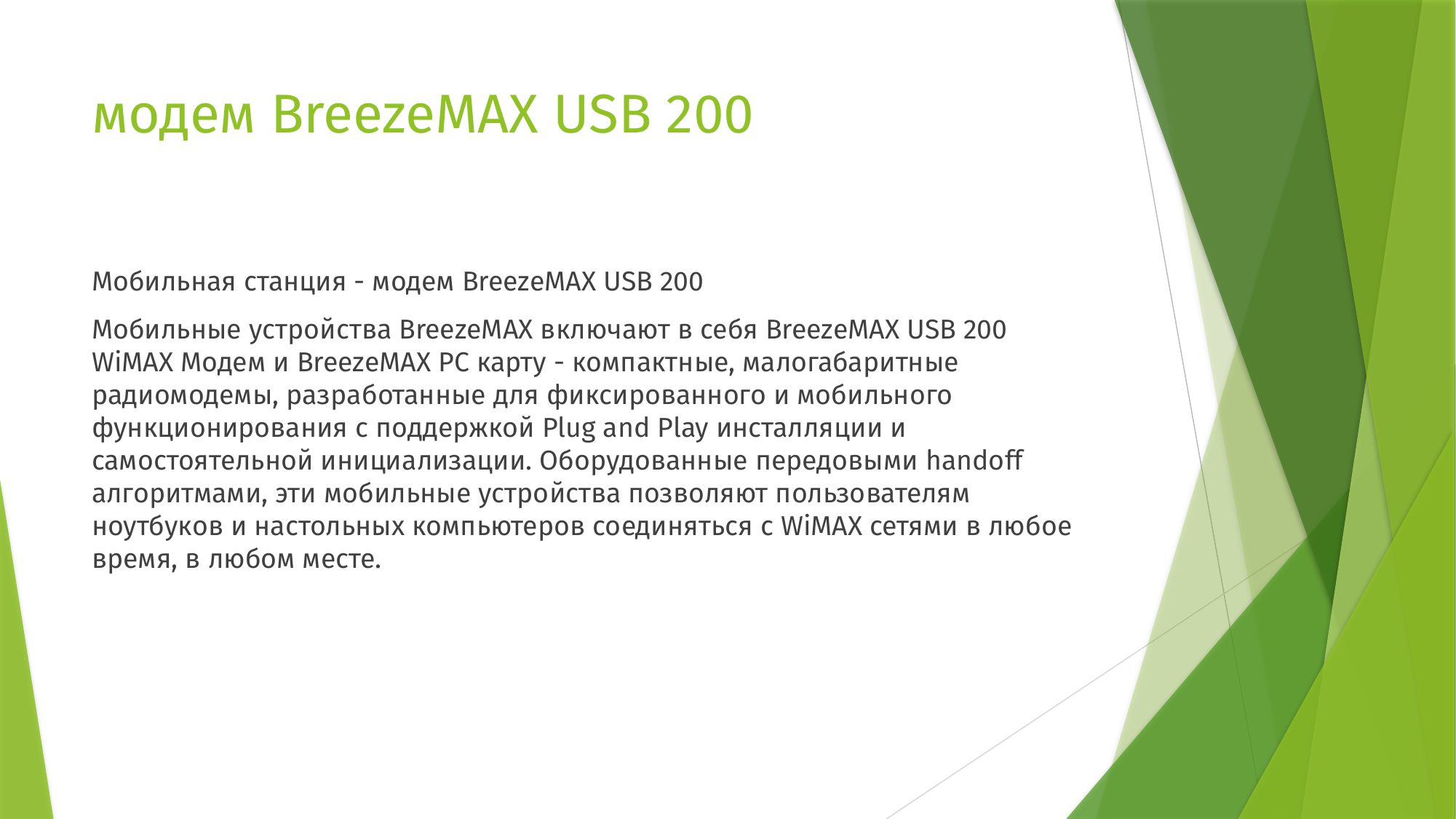

# модем BreezeMAX USB 200
Мобильная станция - модем BreezeMAX USB 200
Мобильные устройства BreezeMAX включают в себя BreezeMAX USB 200 WiMAX Модем и BreezeMAX PC карту - компактные, малогабаритные радиомодемы, разработанные для фиксированного и мобильного функционирования с поддержкой Plug and Play инсталляции и самостоятельной инициализации. Оборудованные передовыми handoff алгоритмами, эти мобильные устройства позволяют пользователям ноутбуков и настольных компьютеров соединяться с WiMAX сетями в любое время, в любом месте.